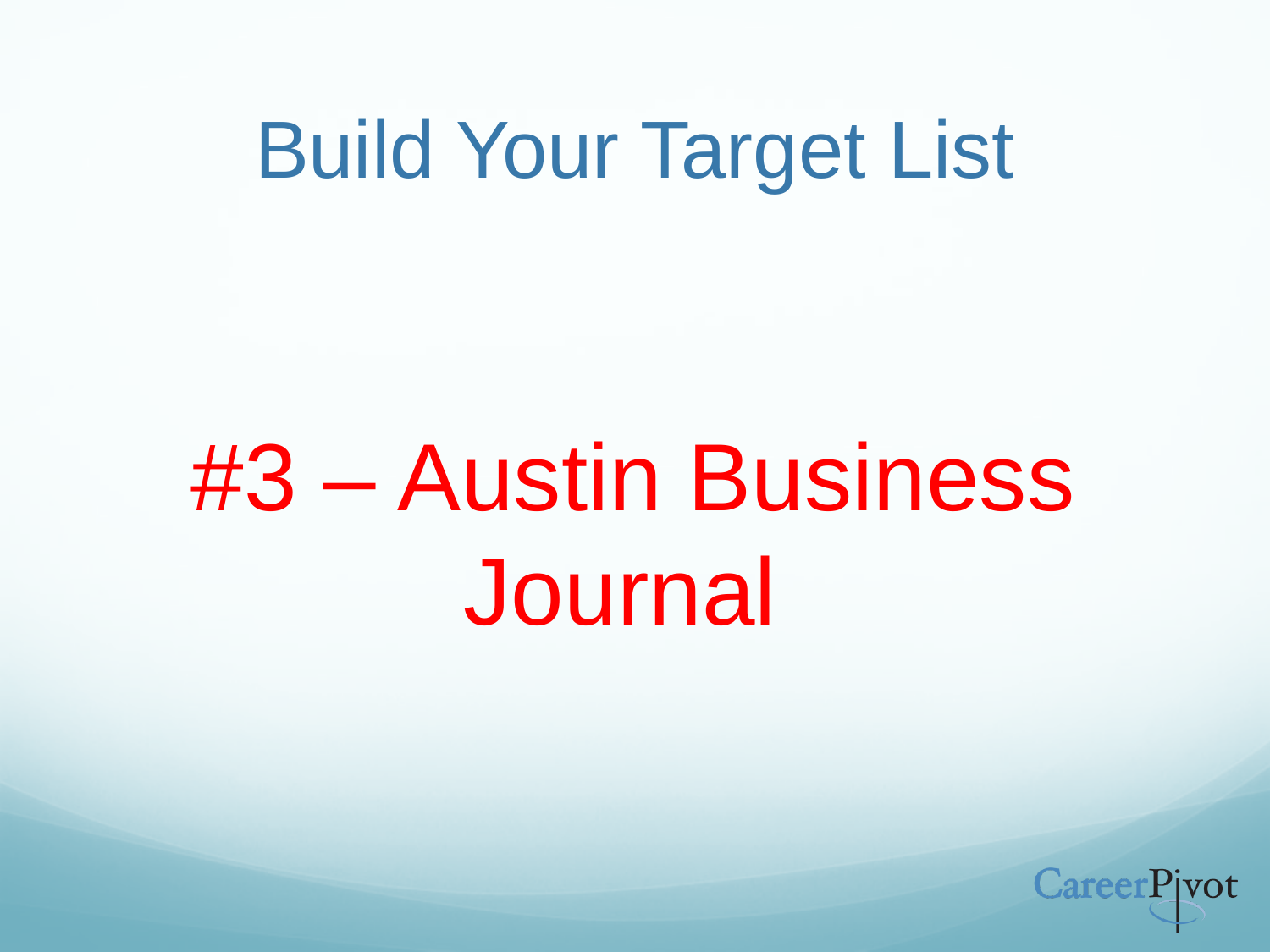

# Build Your Target List
#3 – Austin Business Journal